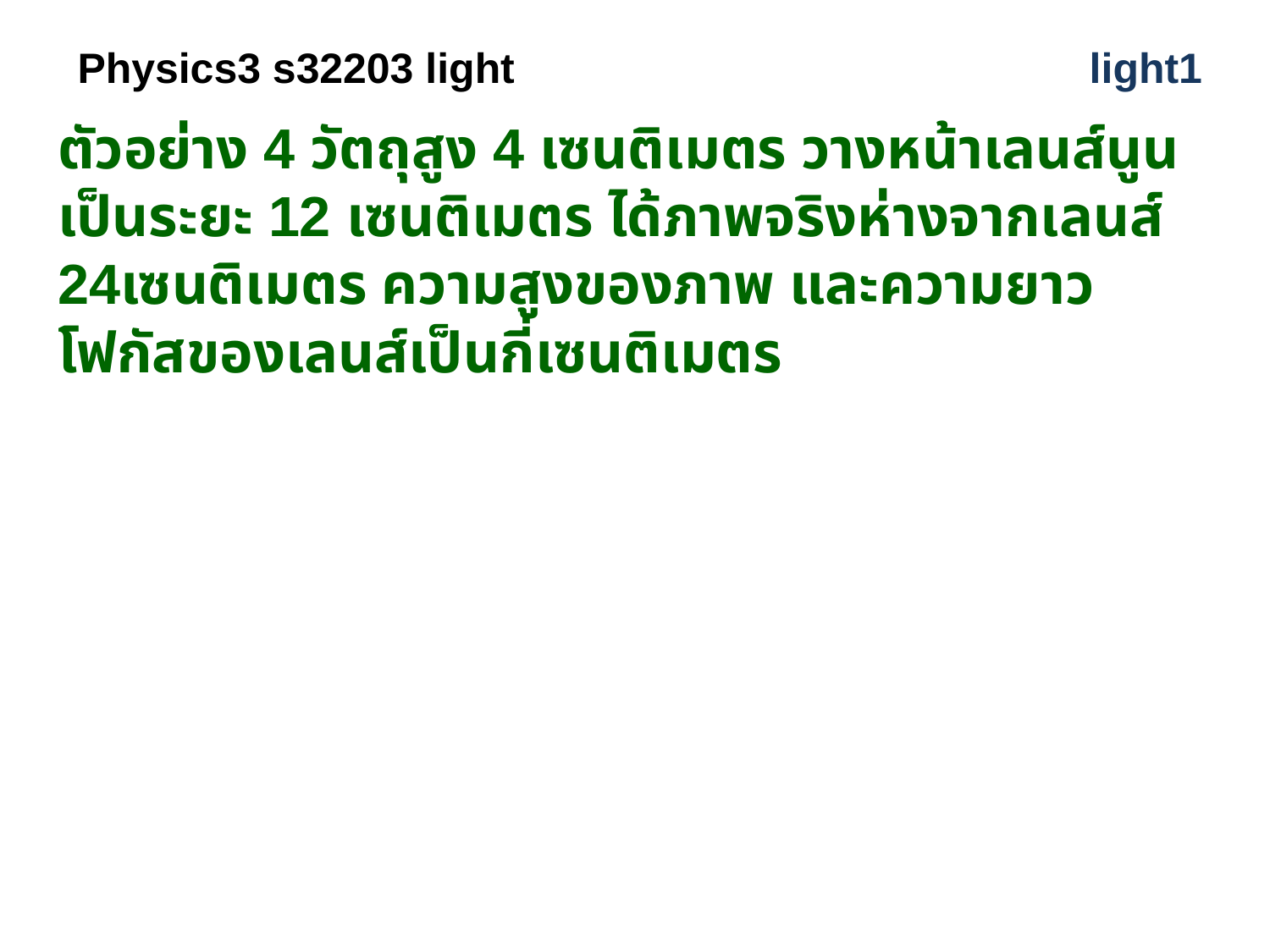

# Physics3 s32203 light
light1
ตัวอย่าง 4 วัตถุสูง 4 เซนติเมตร วางหน้าเลนส์นูนเป็นระยะ 12 เซนติเมตร ได้ภาพจริงห่างจากเลนส์ 24เซนติเมตร ความสูงของภาพ และความยาวโฟกัสของเลนส์เป็นกี่เซนติเมตร